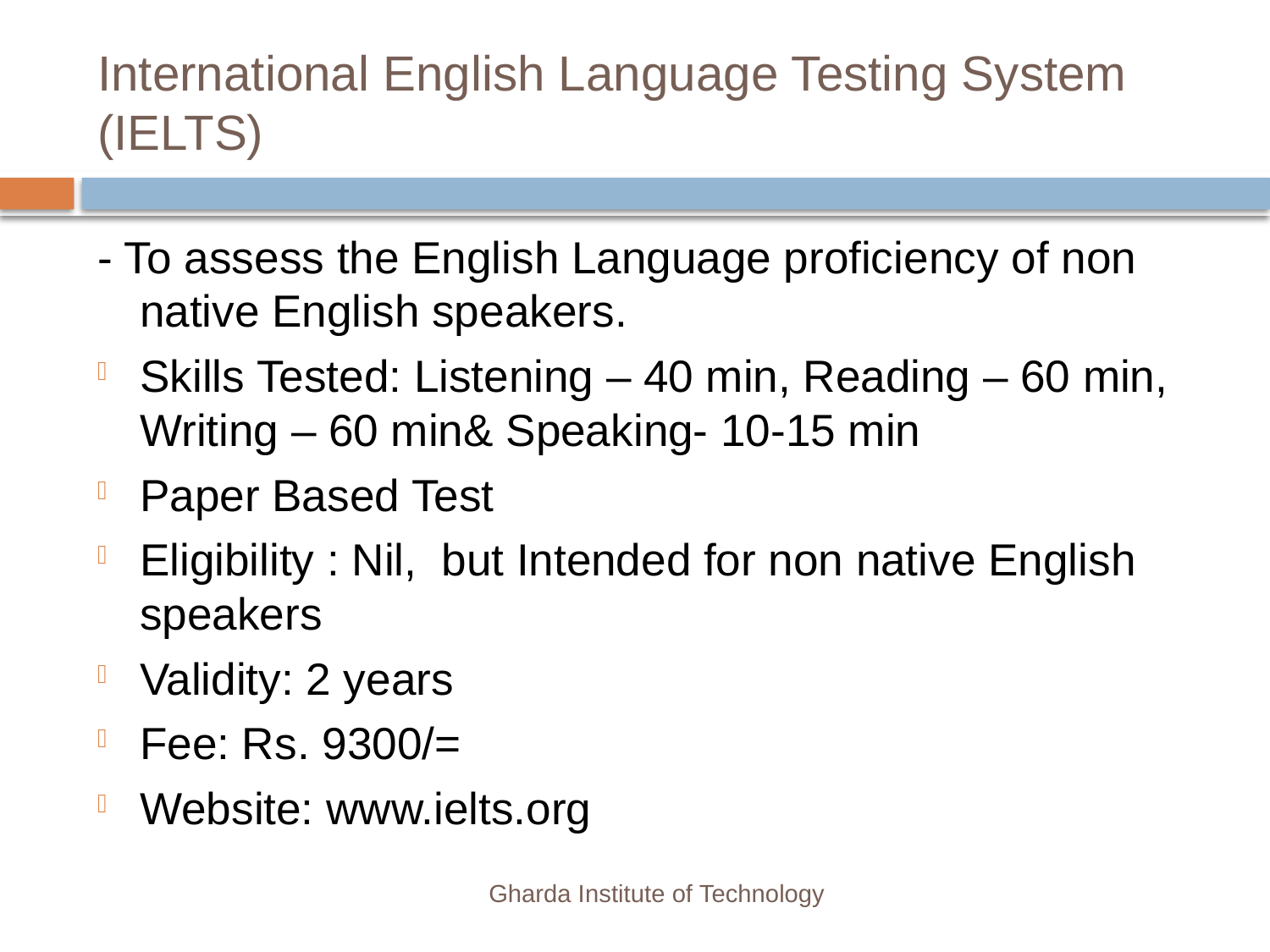

# International English Language Testing System (IELTS)
- To assess the English Language proficiency of non native English speakers.
Skills Tested: Listening – 40 min, Reading – 60 min, Writing – 60 min& Speaking- 10-15 min
Paper Based Test
Eligibility : Nil,  but Intended for non native English speakers
Validity: 2 years
Fee: Rs. 9300/=
Website: www.ielts.org

Gharda Institute of Technology